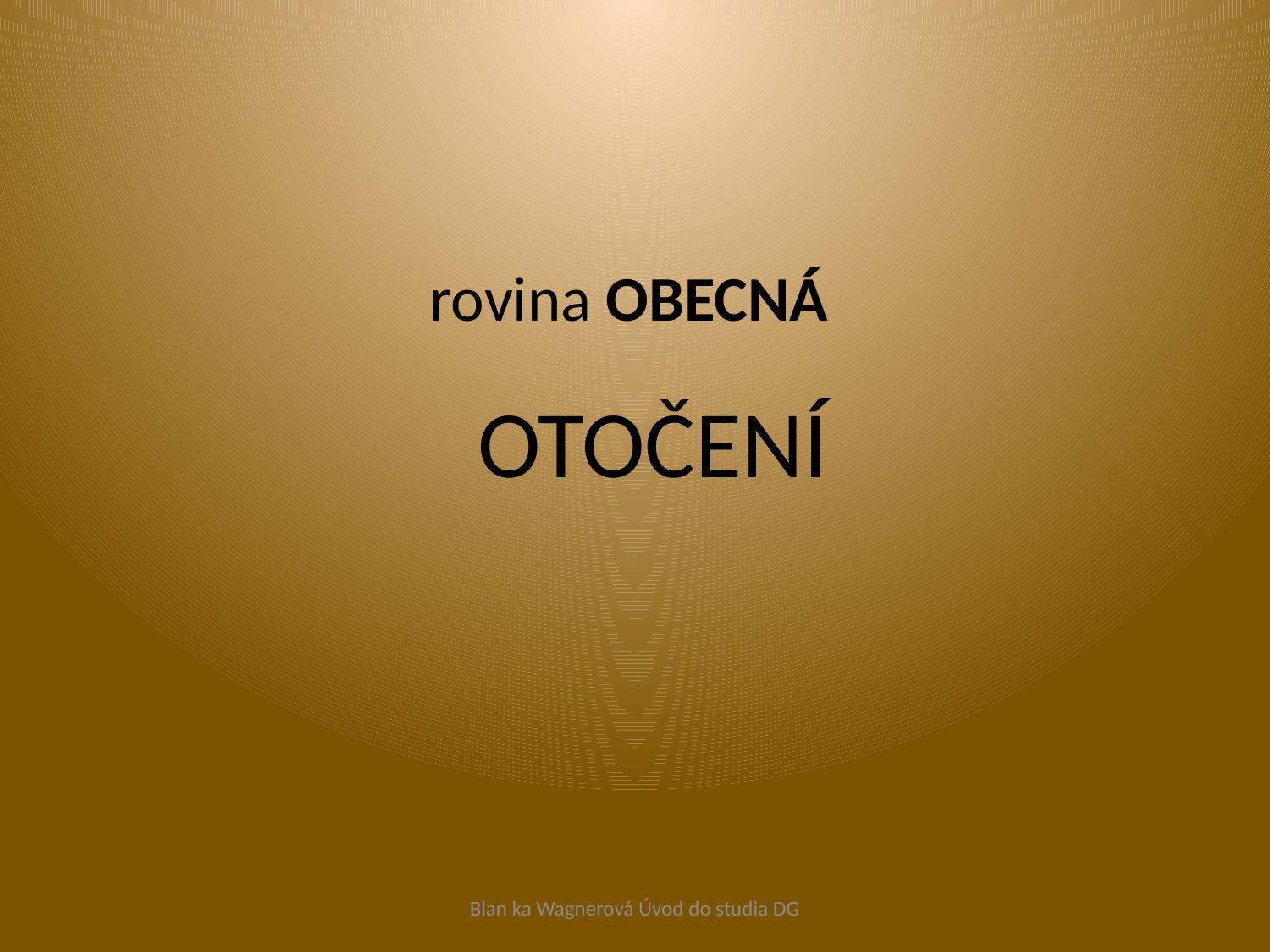

# rovina OBECNÁ
OTOČENÍ
Blan ka Wagnerová Úvod do studia DG